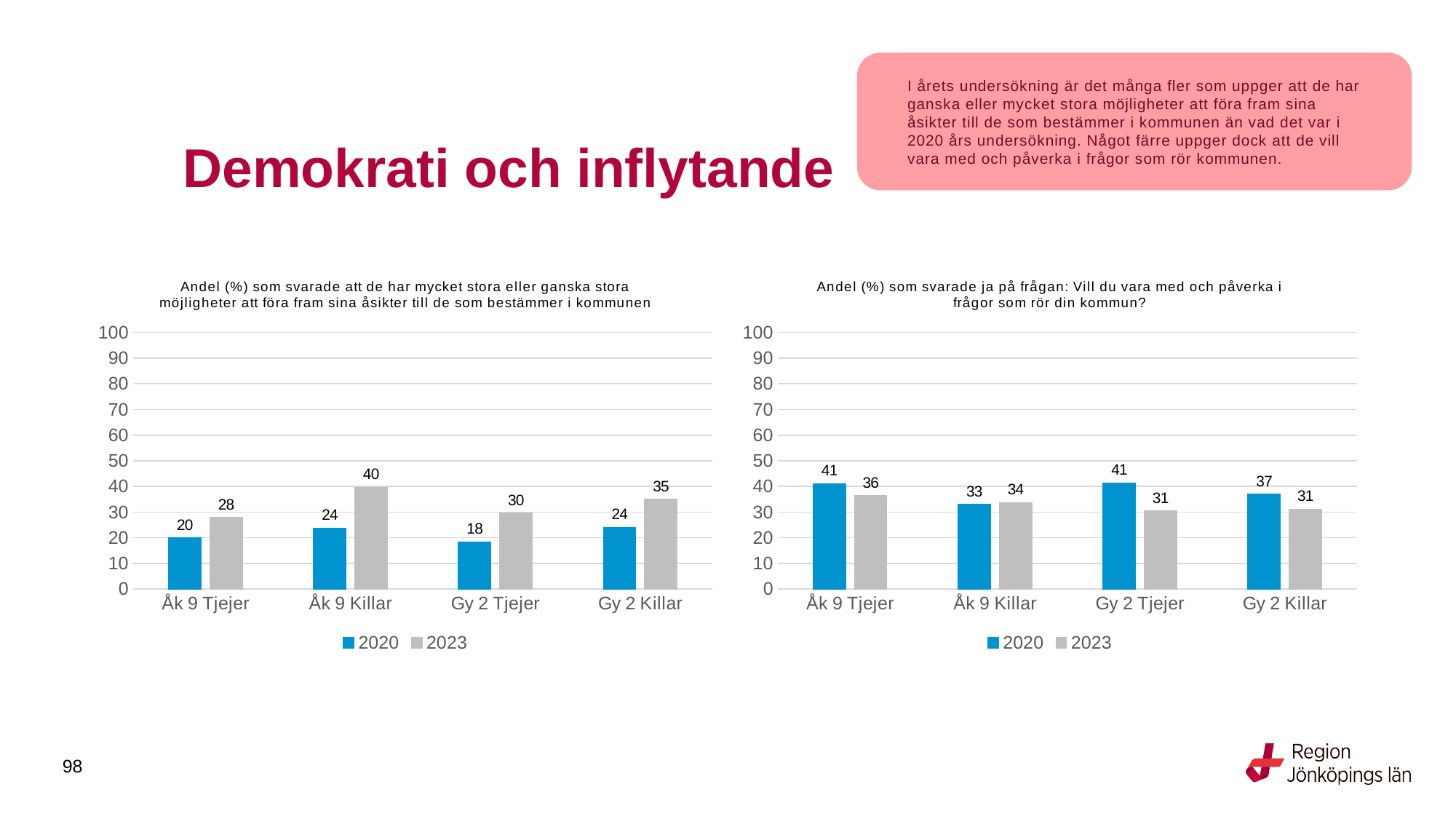

I årets undersökning är det många fler som uppger att de har ganska eller mycket stora möjligheter att föra fram sina åsikter till de som bestämmer i kommunen än vad det var i 2020 års undersökning. Något färre uppger dock att de vill vara med och påverka i frågor som rör kommunen.
# Demokrati och inflytande

### Chart: Andel (%) som svarade att de har mycket stora eller ganska stora möjligheter att föra fram sina åsikter till de som bestämmer i kommunen

| Category | 2020 | 2023 |
|---|---|---|
| Åk 9 Tjejer | 19.931 | 27.8644 |
| Åk 9 Killar | 23.8406 | 39.6947 |
| Gy 2 Tjejer | 18.3499 | 29.6349 |
| Gy 2 Killar | 24.1539 | 35.037 |

### Chart: Andel (%) som svarade ja på frågan: Vill du vara med och påverka i frågor som rör din kommun?

| Category | 2020 | 2023 |
|---|---|---|
| Åk 9 Tjejer | 41.0328 | 36.3946 |
| Åk 9 Killar | 33.0287 | 33.7063 |
| Gy 2 Tjejer | 41.342 | 30.5576 |
| Gy 2 Killar | 36.958 | 31.2268 |
98